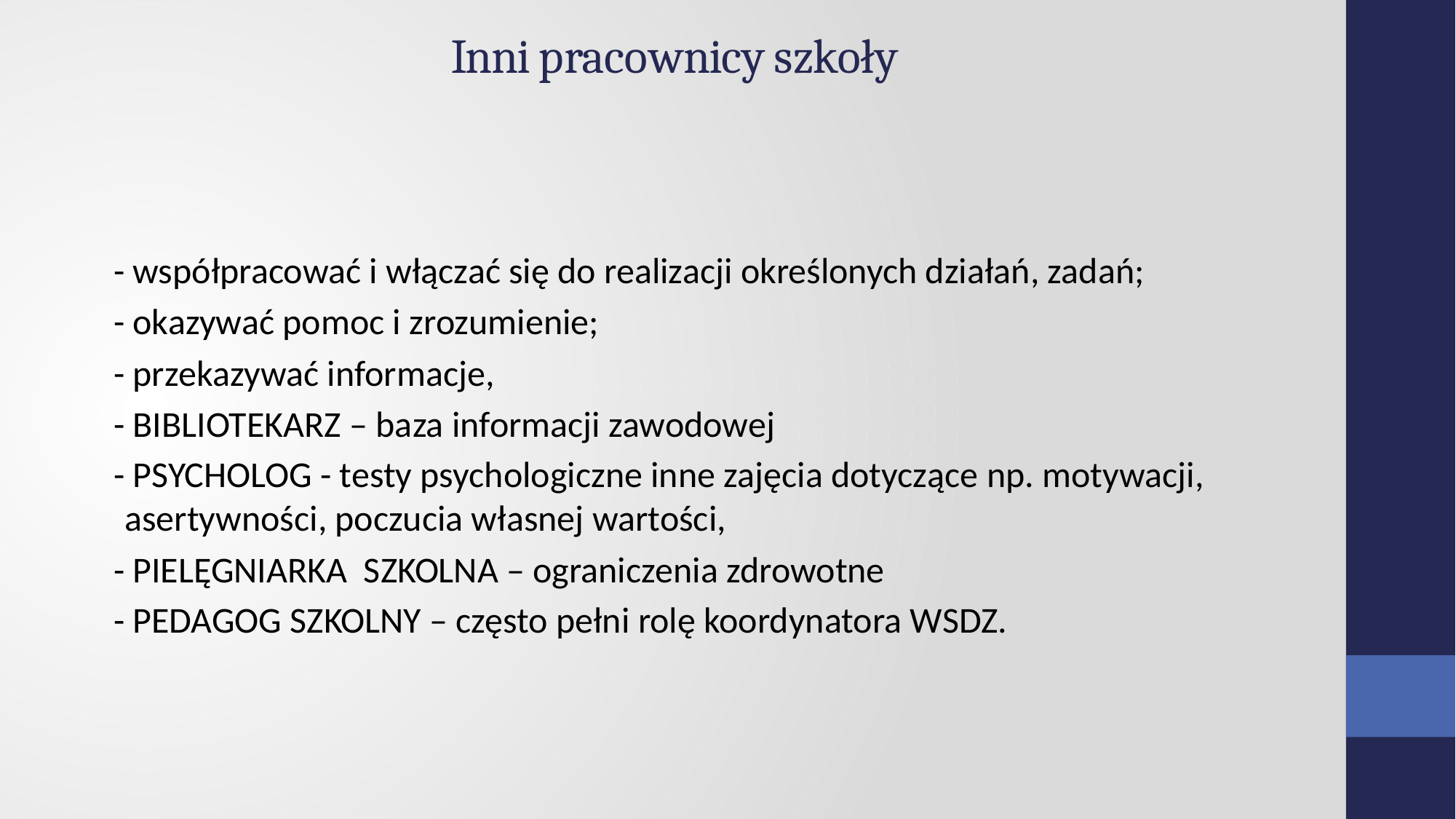

# Inni pracownicy szkoły

  - współpracować i włączać się do realizacji określonych działań, zadań;
  - okazywać pomoc i zrozumienie;
  - przekazywać informacje,
  - BIBLIOTEKARZ – baza informacji zawodowej
  - PSYCHOLOG - testy psychologiczne inne zajęcia dotyczące np. motywacji, asertywności, poczucia własnej wartości,
  - PIELĘGNIARKA  SZKOLNA – ograniczenia zdrowotne
  - PEDAGOG SZKOLNY – często pełni rolę koordynatora WSDZ.